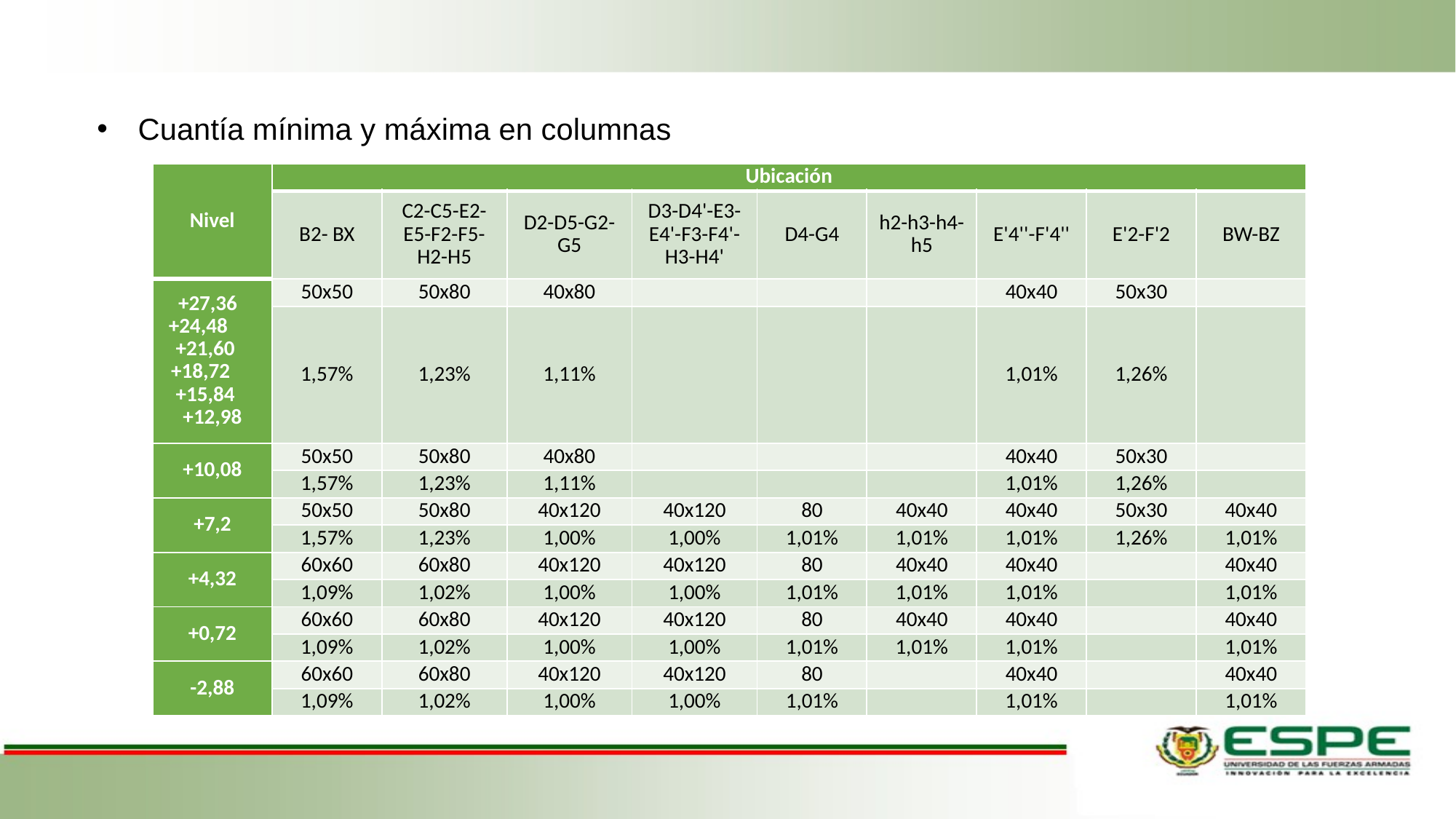

#
Cuantía mínima y máxima en columnas
| Nivel | Ubicación |  |  |  |  |  |  |  |  |
| --- | --- | --- | --- | --- | --- | --- | --- | --- | --- |
|  | B2- BX | C2-C5-E2-E5-F2-F5-H2-H5 | D2-D5-G2-G5 | D3-D4'-E3-E4'-F3-F4'-H3-H4' | D4-G4 | h2-h3-h4-h5 | E'4''-F'4'' | E'2-F'2 | BW-BZ |
| +27,36 +24,48 +21,60 +18,72 +15,84 +12,98 | 50x50 | 50x80 | 40x80 |  |  |  | 40x40 | 50x30 |  |
|  | 1,57% | 1,23% | 1,11% |  |  |  | 1,01% | 1,26% |  |
| +10,08 | 50x50 | 50x80 | 40x80 |  |  |  | 40x40 | 50x30 |  |
|  | 1,57% | 1,23% | 1,11% |  |  |  | 1,01% | 1,26% |  |
| +7,2 | 50x50 | 50x80 | 40x120 | 40x120 | 80 | 40x40 | 40x40 | 50x30 | 40x40 |
|  | 1,57% | 1,23% | 1,00% | 1,00% | 1,01% | 1,01% | 1,01% | 1,26% | 1,01% |
| +4,32 | 60x60 | 60x80 | 40x120 | 40x120 | 80 | 40x40 | 40x40 |  | 40x40 |
|  | 1,09% | 1,02% | 1,00% | 1,00% | 1,01% | 1,01% | 1,01% |  | 1,01% |
| +0,72 | 60x60 | 60x80 | 40x120 | 40x120 | 80 | 40x40 | 40x40 |  | 40x40 |
|  | 1,09% | 1,02% | 1,00% | 1,00% | 1,01% | 1,01% | 1,01% |  | 1,01% |
| -2,88 | 60x60 | 60x80 | 40x120 | 40x120 | 80 |  | 40x40 |  | 40x40 |
|  | 1,09% | 1,02% | 1,00% | 1,00% | 1,01% |  | 1,01% |  | 1,01% |